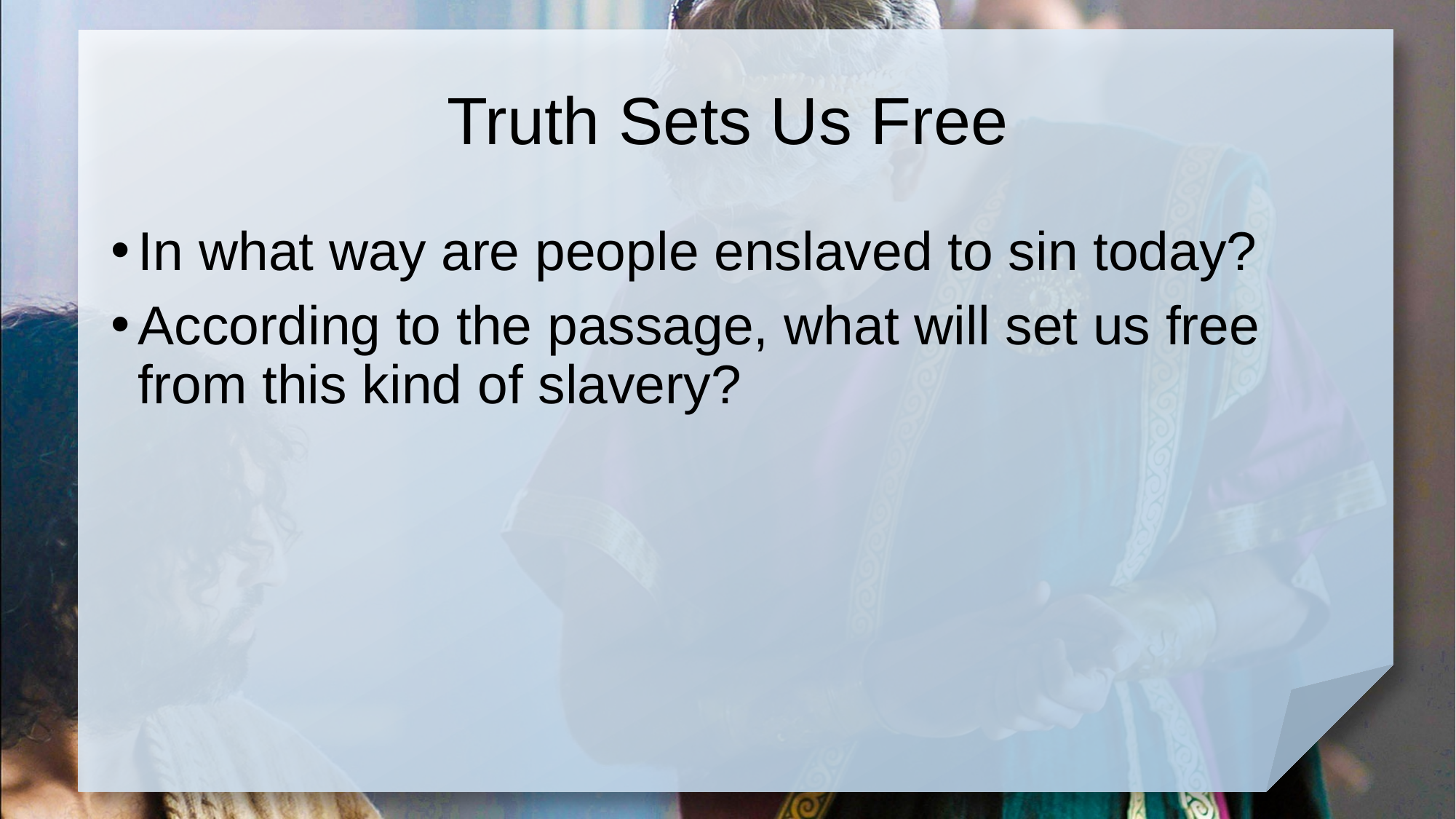

# Truth Sets Us Free
In what way are people enslaved to sin today?
According to the passage, what will set us free from this kind of slavery?